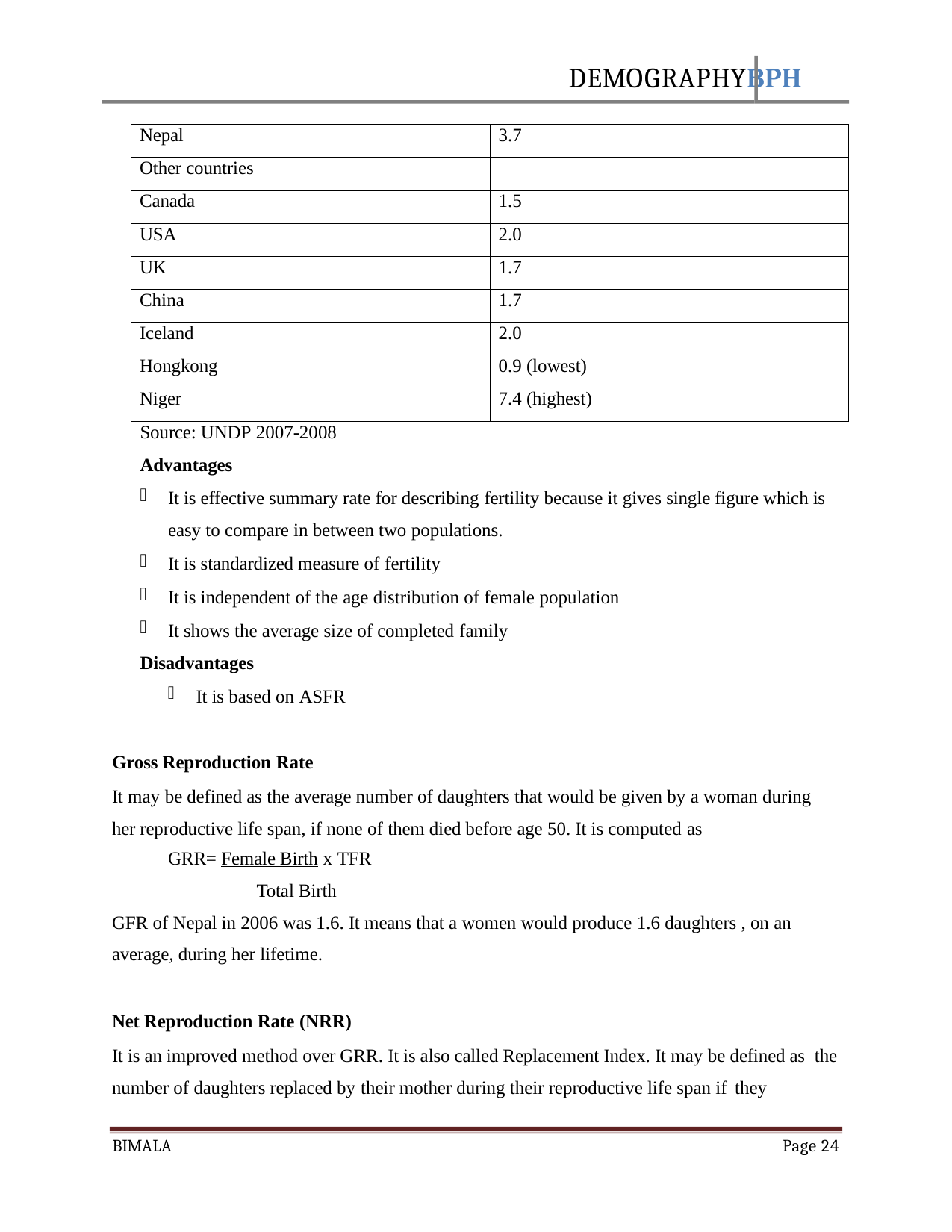

DEMOGRAPHYBPH
| Nepal | 3.7 |
| --- | --- |
| Other countries |  |
| Canada | 1.5 |
| USA | 2.0 |
| UK | 1.7 |
| China | 1.7 |
| Iceland | 2.0 |
| Hongkong | 0.9 (lowest) |
| Niger | 7.4 (highest) |
Source: UNDP 2007-2008
Advantages
It is effective summary rate for describing fertility because it gives single figure which is  easy to compare in between two populations.
It is standardized measure of fertility
It is independent of the age distribution of female population
It shows the average size of completed family
Disadvantages
It is based on ASFR

Gross Reproduction Rate
It may be defined as the average number of daughters that would be given by a woman during  her reproductive life span, if none of them died before age 50. It is computed as
GRR= Female Birth x TFR
Total Birth
GFR of Nepal in 2006 was 1.6. It means that a women would produce 1.6 daughters , on an  average, during her lifetime.

Net Reproduction Rate (NRR)
It is an improved method over GRR. It is also called Replacement Index. It may be defined as  the number of daughters replaced by their mother during their reproductive life span if they

BIMALA
Page 24